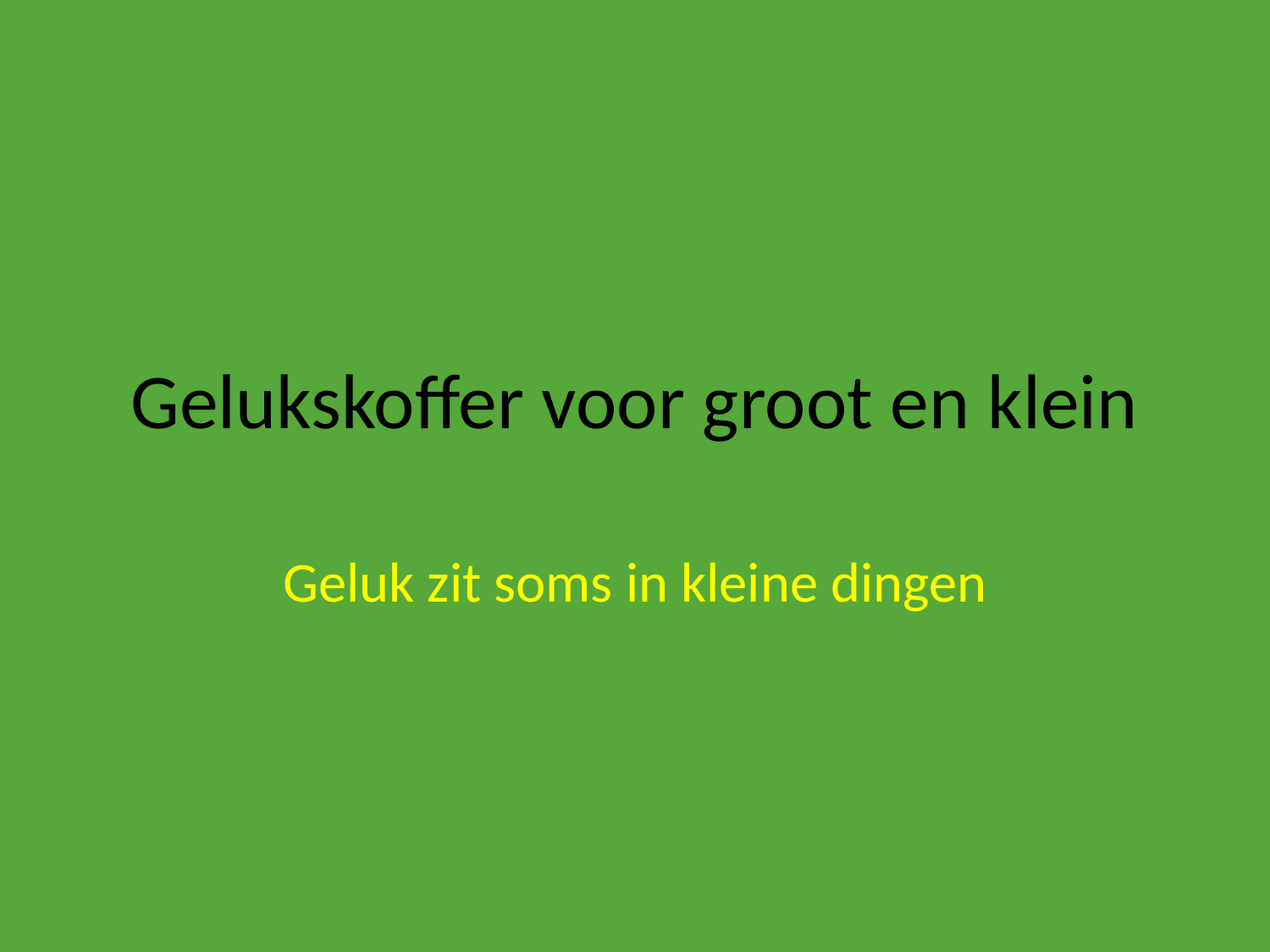

# Gelukskoffer voor groot en klein
Geluk zit soms in kleine dingen